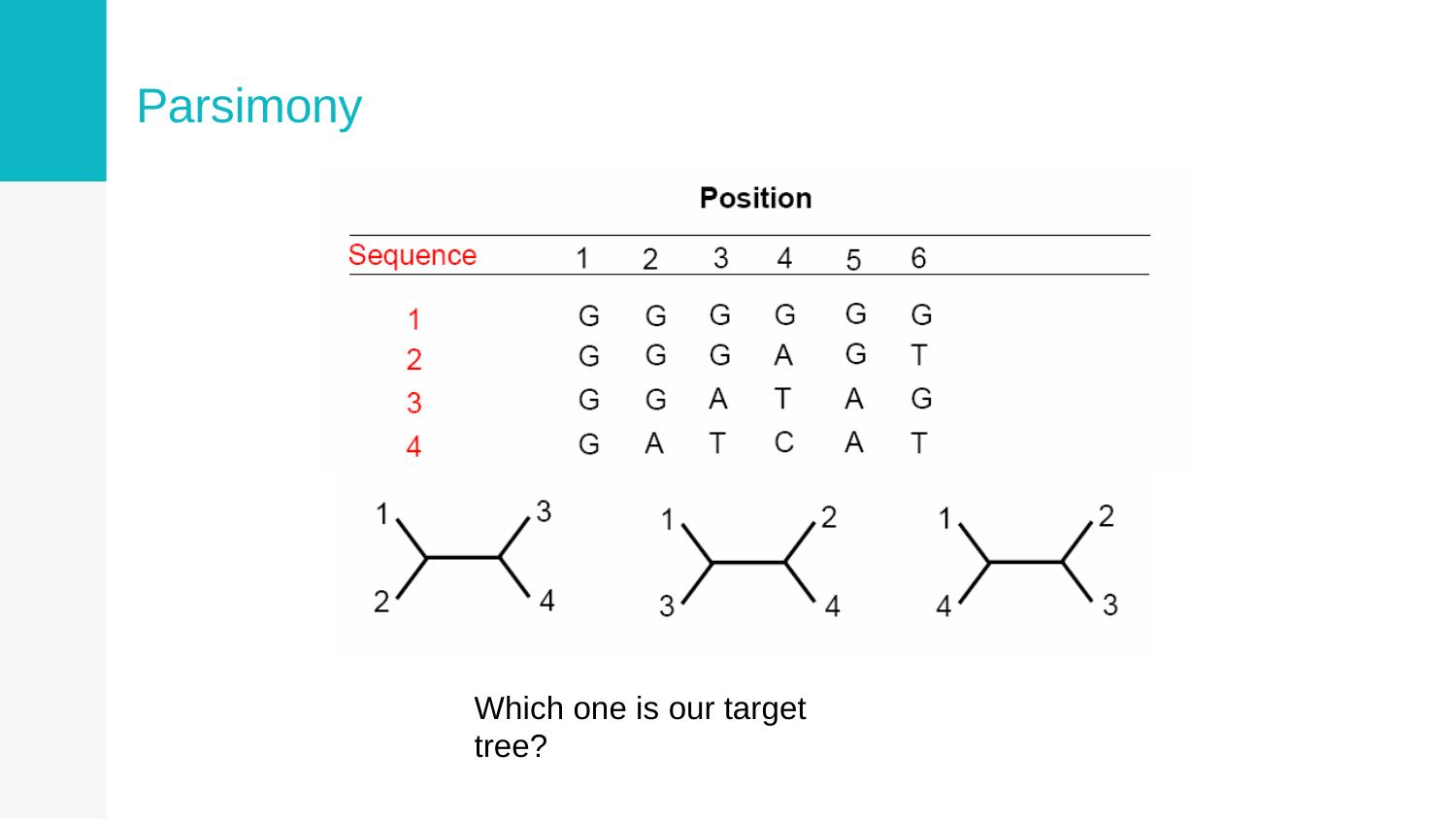

# Parsimony

Which one is our target tree?